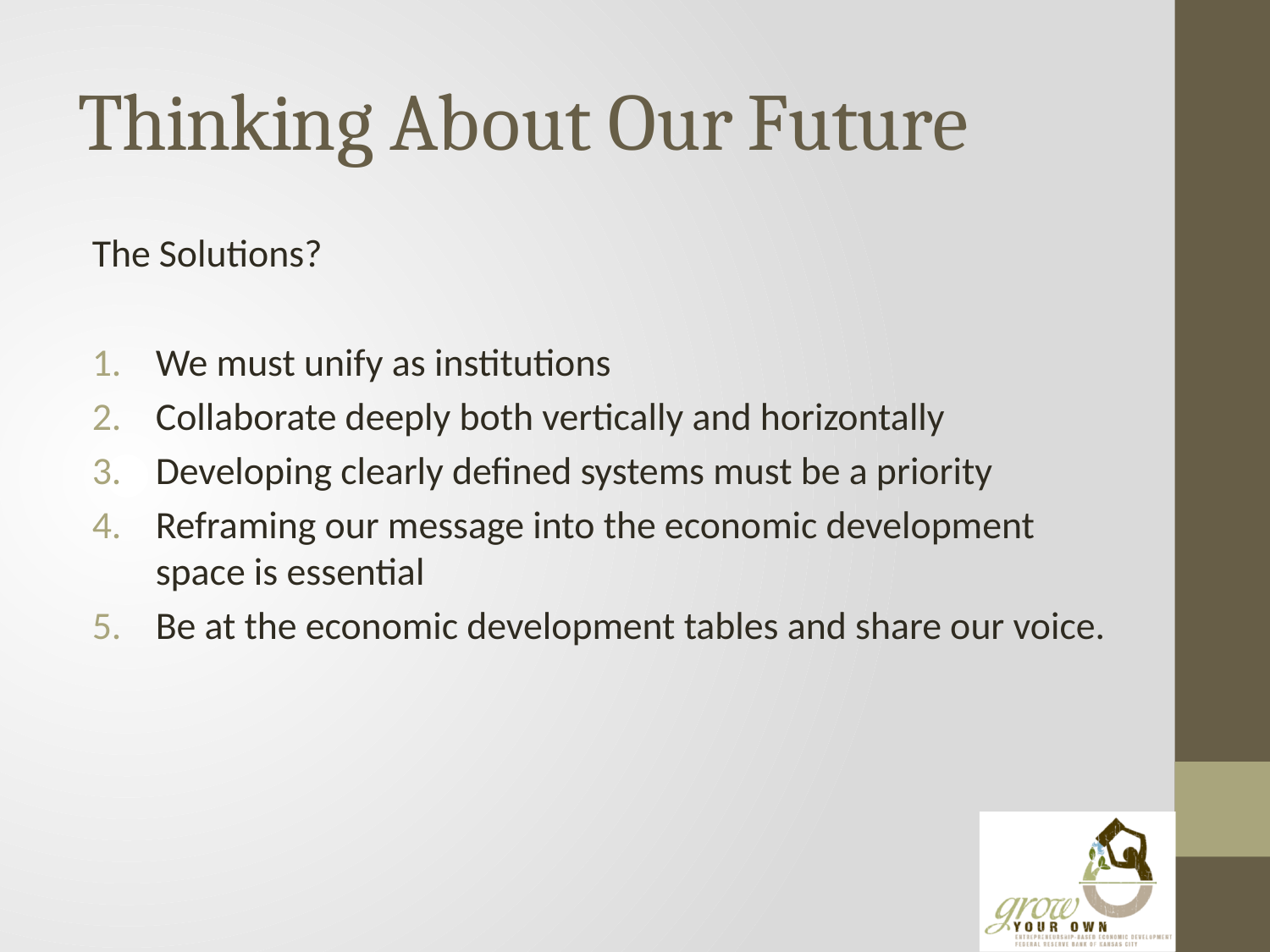

# Thinking About Our Future
The Solutions?

We must unify as institutions
Collaborate deeply both vertically and horizontally
Developing clearly defined systems must be a priority
Reframing our message into the economic development space is essential
Be at the economic development tables and share our voice.